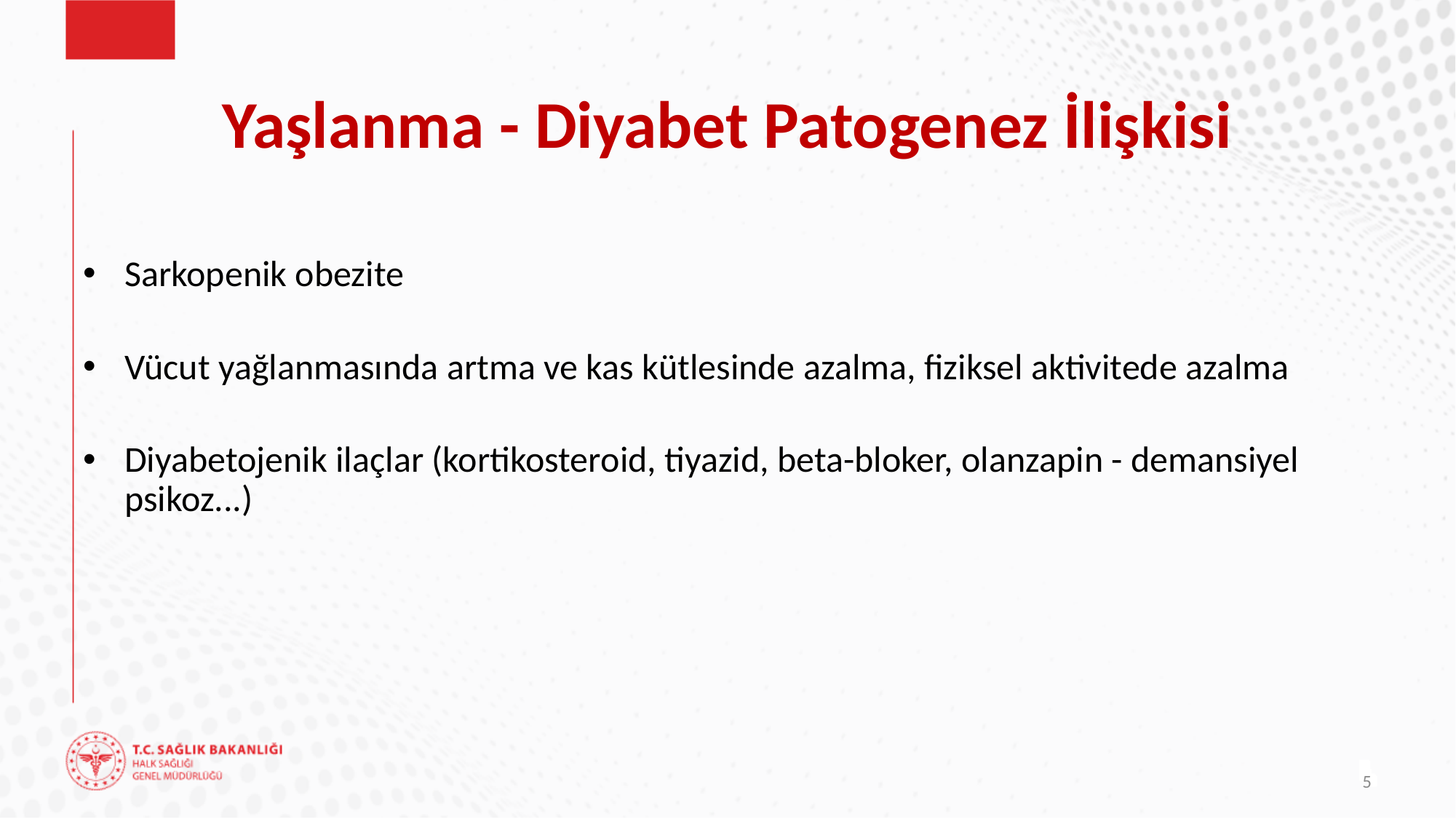

# Yaşlanma - Diyabet Patogenez İlişkisi

Sarkopenik obezite

Vücut yağlanmasında artma ve kas kütlesinde azalma, fiziksel aktivitede azalma

Diyabetojenik ilaçlar (kortikosteroid, tiyazid, beta-bloker, olanzapin - demansiyel psikoz...)
5